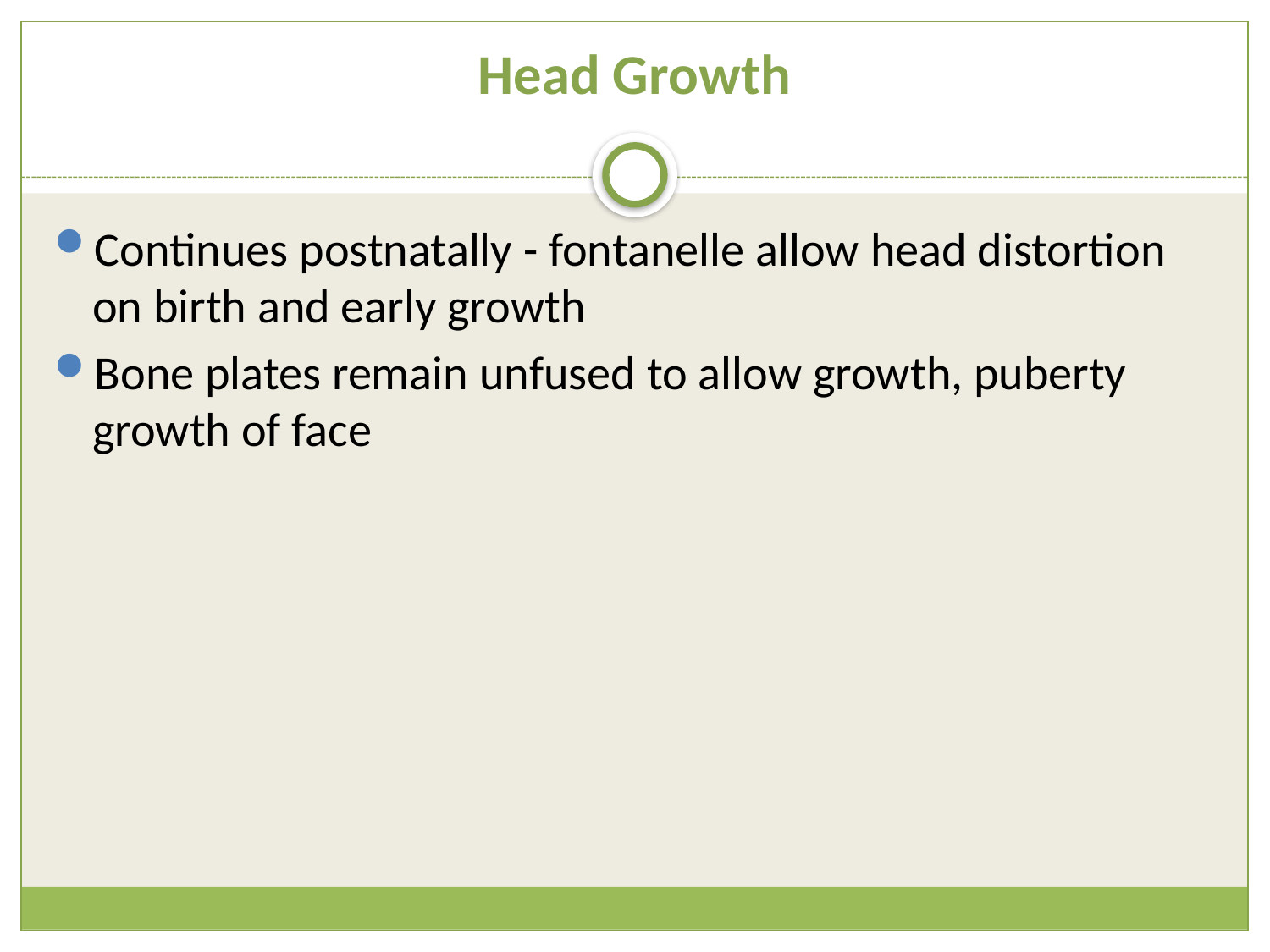

# Head Growth
Continues postnatally - fontanelle allow head distortion on birth and early growth
Bone plates remain unfused to allow growth, puberty growth of face